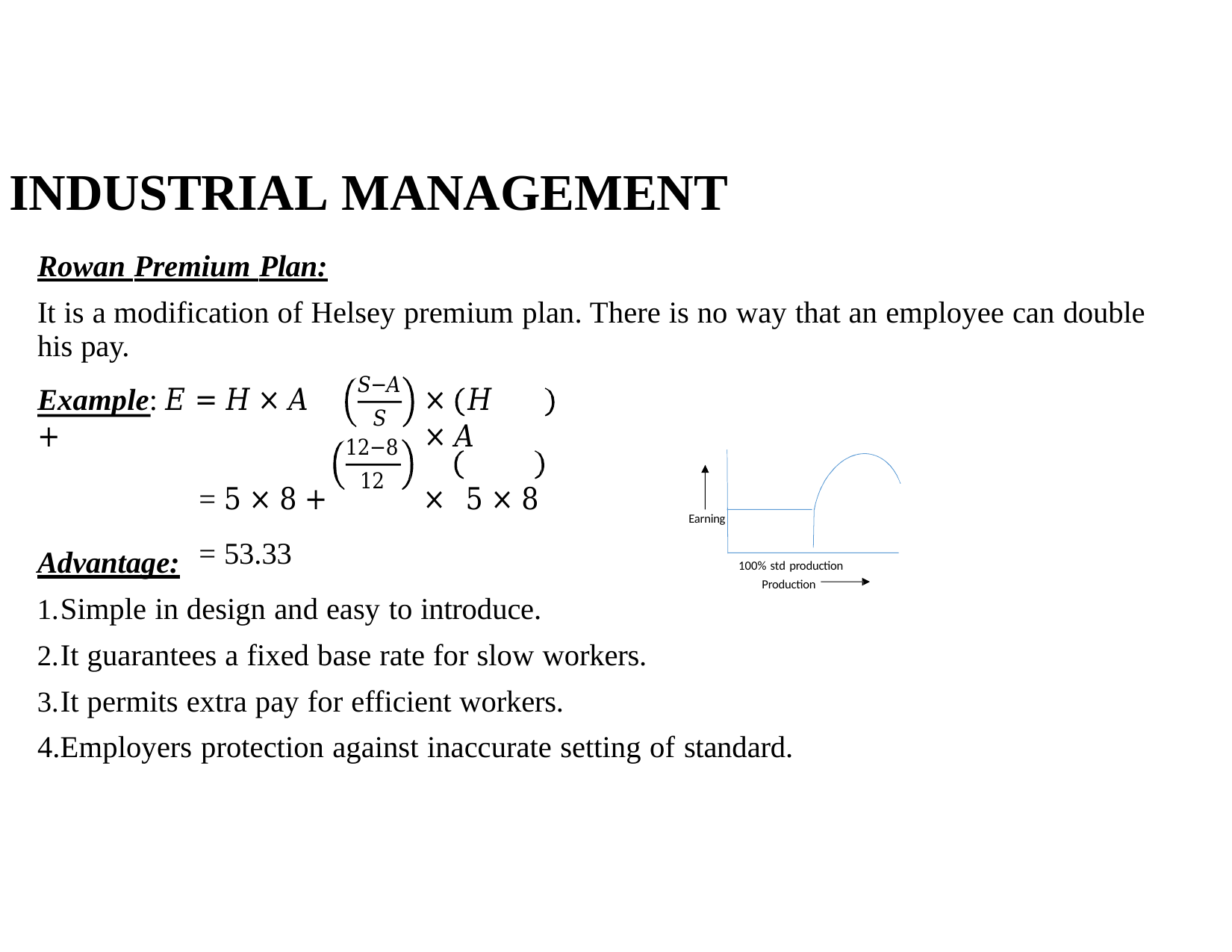

# INDUSTRIAL MANAGEMENT
Rowan Premium Plan:
It is a modification of Helsey premium plan. There is no way that an employee can double his pay.
𝑆−𝐴

Example: 𝐸 = 𝐻 × 𝐴 +
= 5 × 8 +
= 53.33
×	𝐻 × 𝐴
×	5 × 8

𝑆 12−8

12

Earning
Advantage:
Simple in design and easy to introduce.
It guarantees a fixed base rate for slow workers.
It permits extra pay for efficient workers.
100% std production Production

4.Employers protection against inaccurate setting of standard.